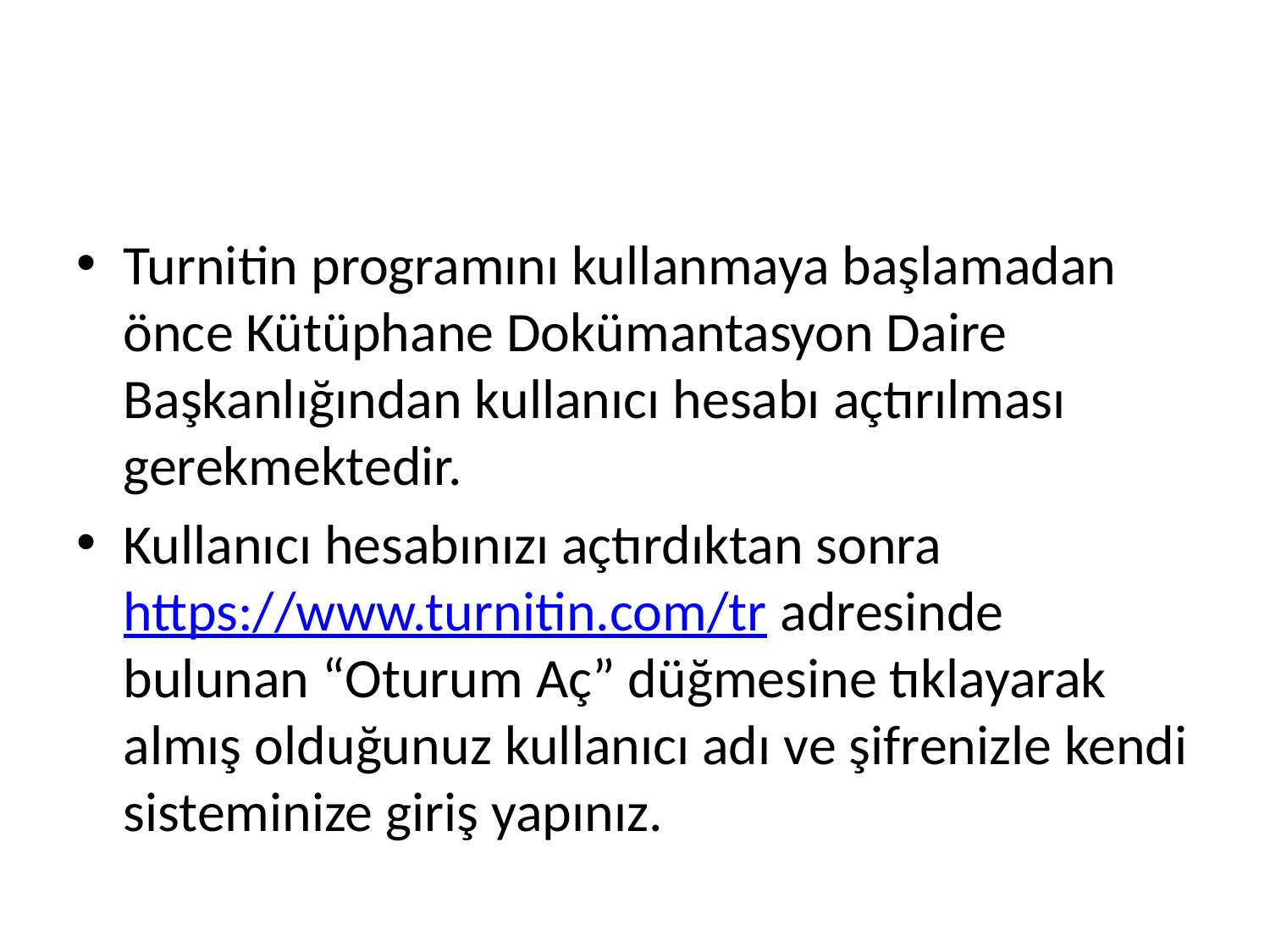

#
Turnitin programını kullanmaya başlamadan önce Kütüphane Dokümantasyon Daire Başkanlığından kullanıcı hesabı açtırılması gerekmektedir.
Kullanıcı hesabınızı açtırdıktan sonra https://www.turnitin.com/tr adresinde bulunan “Oturum Aç” düğmesine tıklayarak almış olduğunuz kullanıcı adı ve şifrenizle kendi sisteminize giriş yapınız.